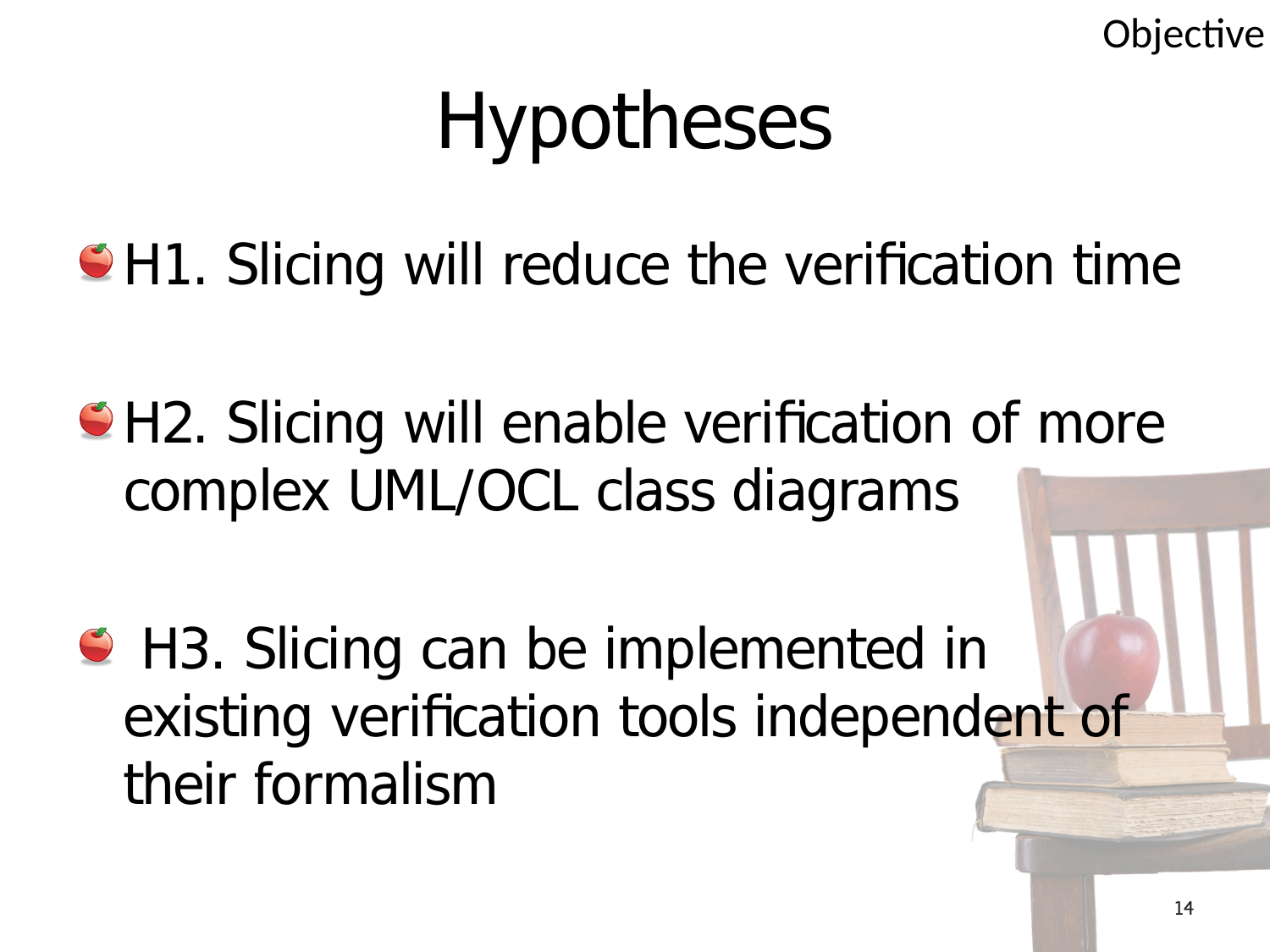

Objective
# Hypotheses
H1. Slicing will reduce the verification time

H2. Slicing will enable verification of more complex UML/OCL class diagrams

 H3. Slicing can be implemented in existing verification tools independent of their formalism
14